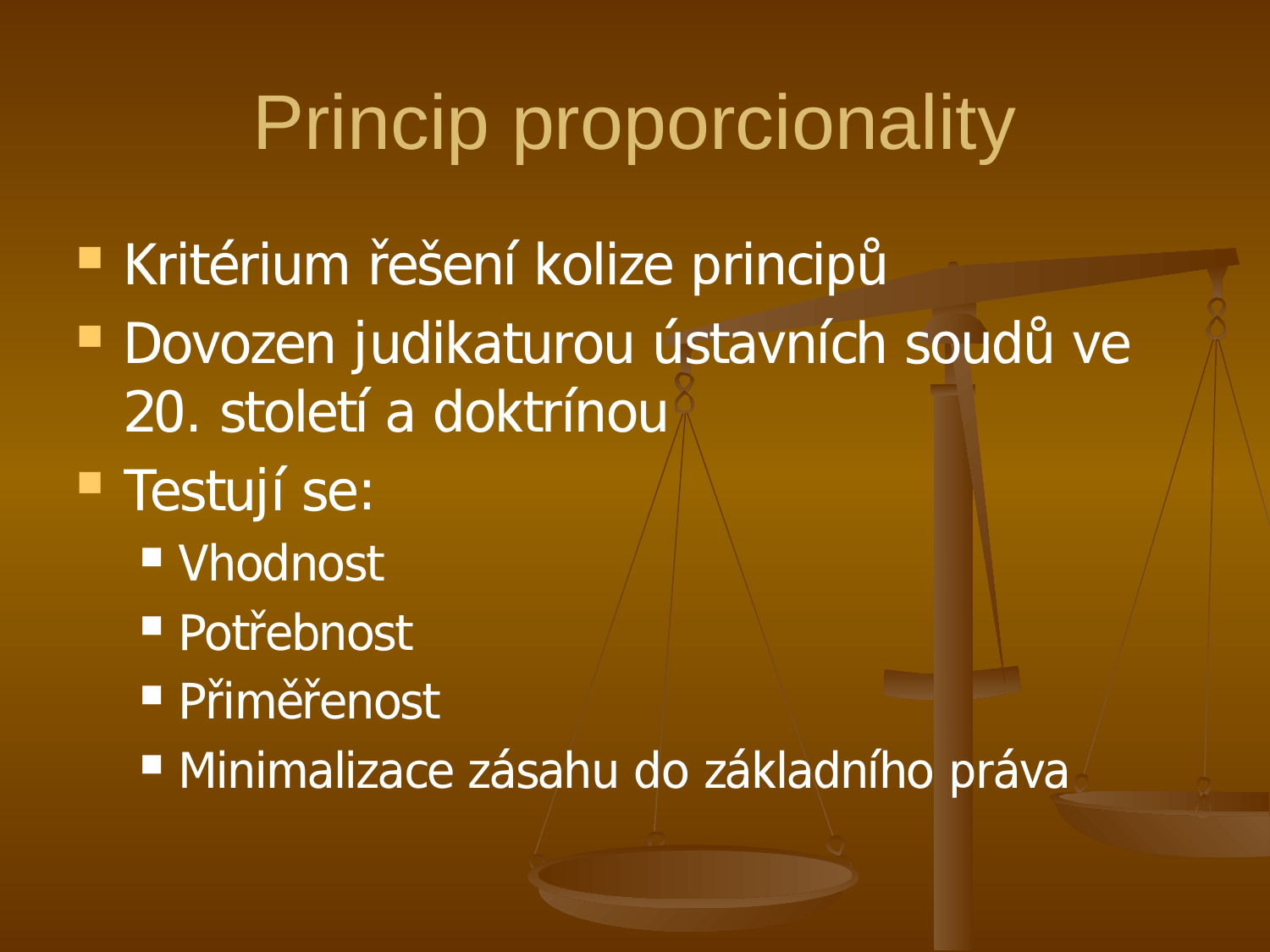

# Princip proporcionality
Kritérium řešení kolize principů
Dovozen judikaturou ústavních soudů ve 20. století a doktrínou
Testují se:
Vhodnost
Potřebnost
Přiměřenost
Minimalizace zásahu do základního práva